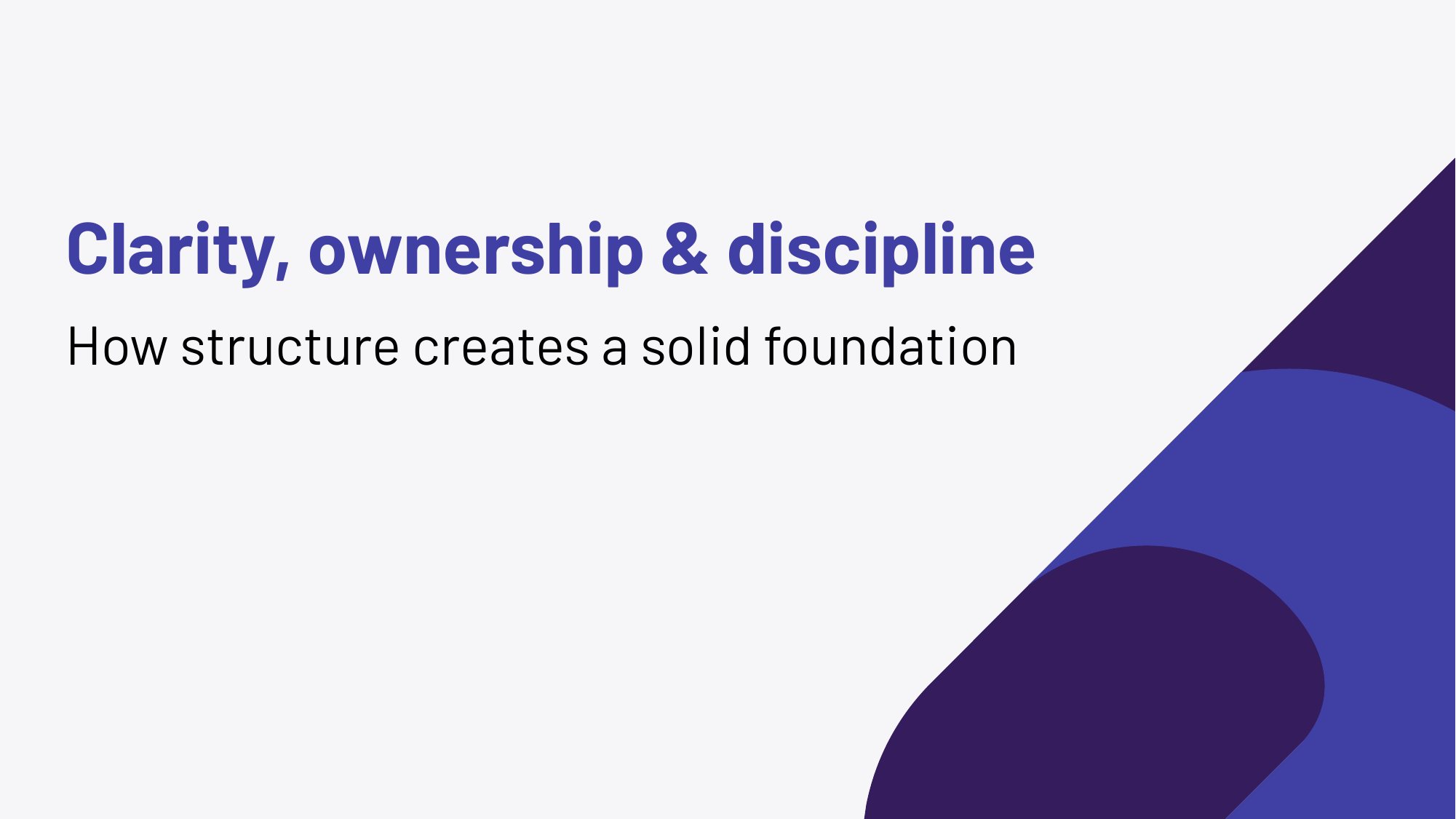

Clarity, ownership & discipline

How structure creates a solid foundation